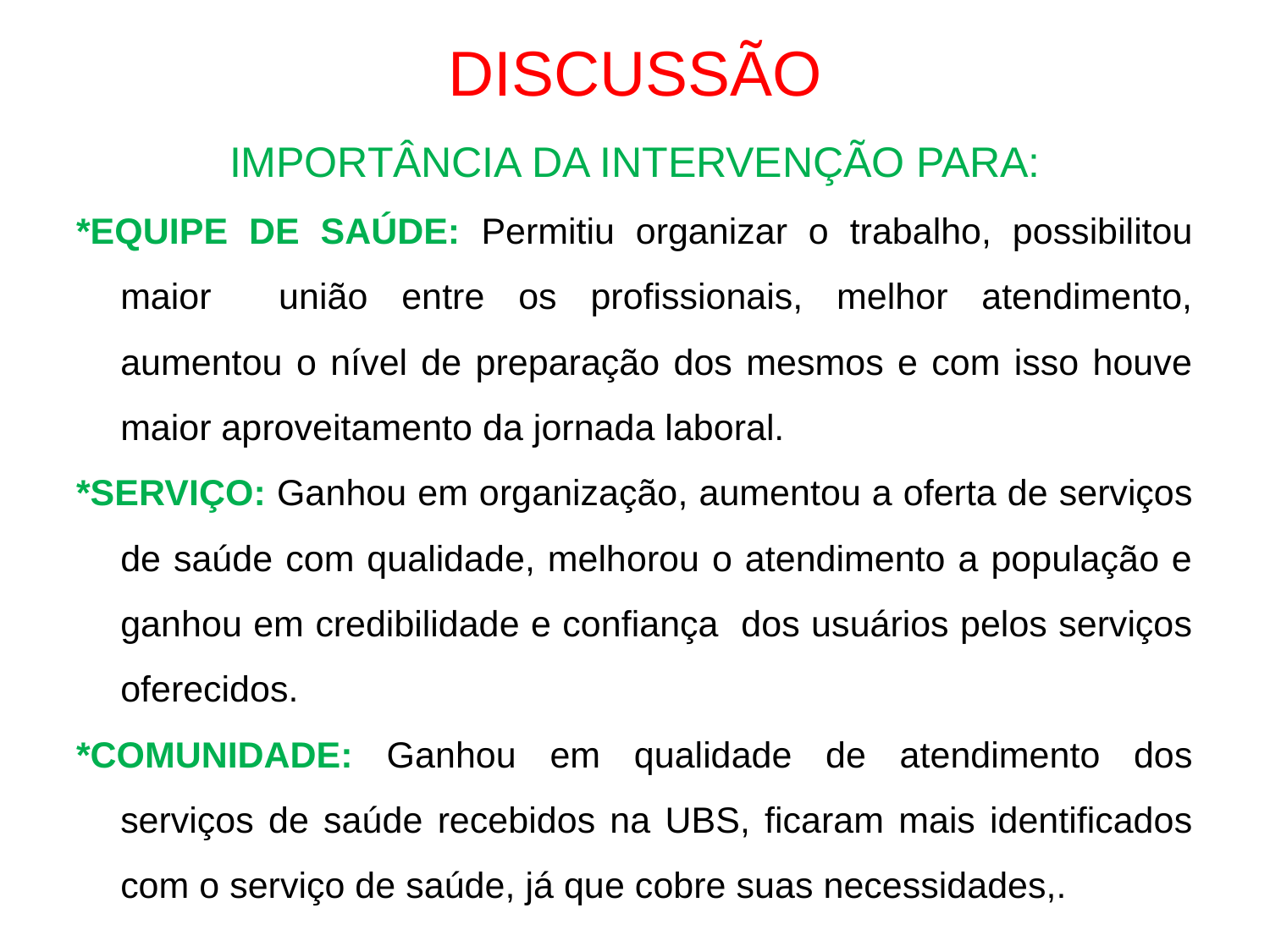

# DISCUSSÃO
IMPORTÂNCIA DA INTERVENÇÃO PARA:
*EQUIPE DE SAÚDE: Permitiu organizar o trabalho, possibilitou maior  união entre os profissionais, melhor atendimento, aumentou o nível de preparação dos mesmos e com isso houve maior aproveitamento da jornada laboral.
*SERVIÇO: Ganhou em organização, aumentou a oferta de serviços de saúde com qualidade, melhorou o atendimento a população e ganhou em credibilidade e confiança  dos usuários pelos serviços oferecidos.
*COMUNIDADE: Ganhou em qualidade de atendimento dos serviços de saúde recebidos na UBS, ficaram mais identificados com o serviço de saúde, já que cobre suas necessidades,.